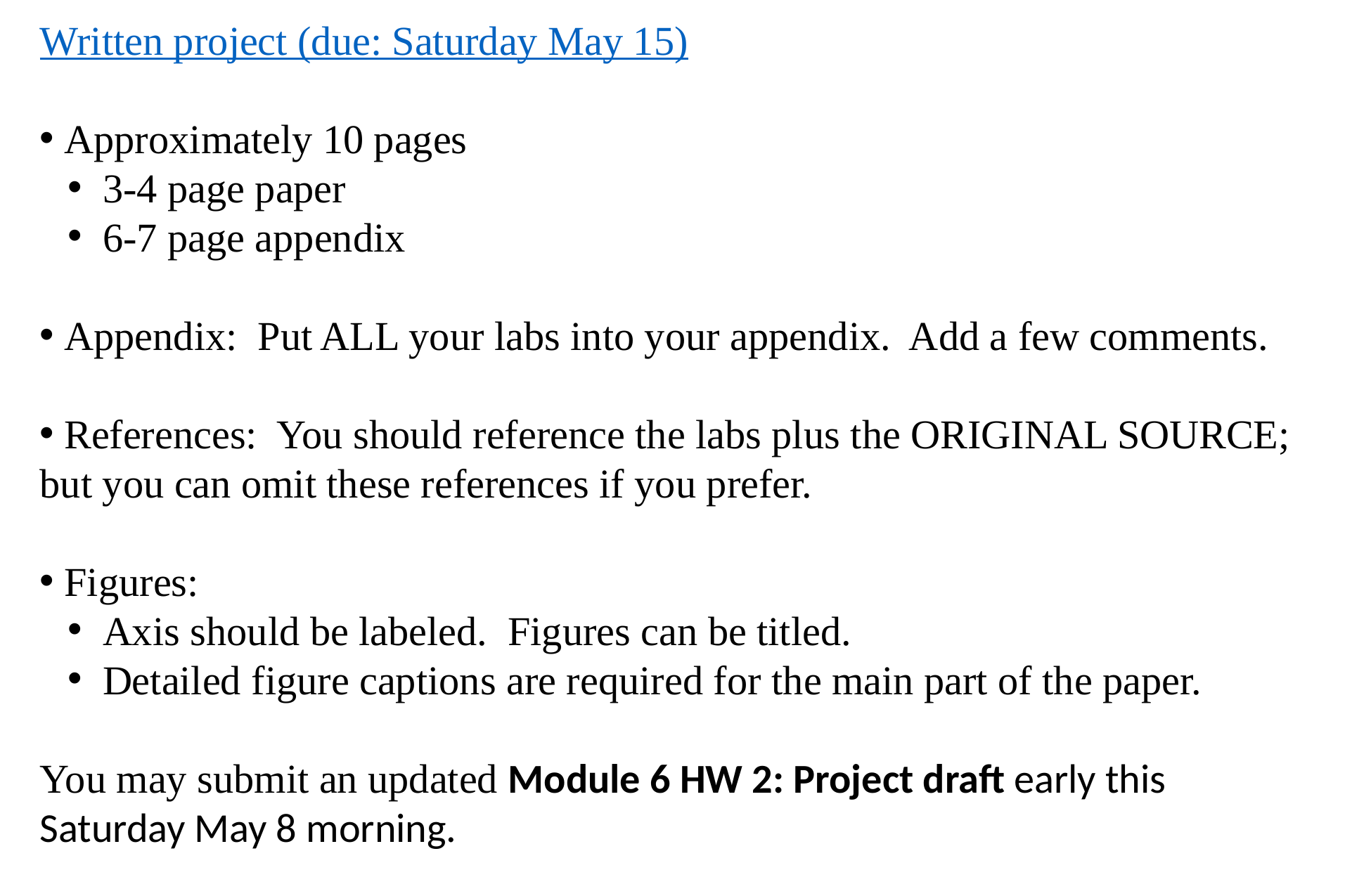

Written project (due: Saturday May 15)

 Approximately 10 pages
 3-4 page paper
 6-7 page appendix

 Appendix:  Put ALL your labs into your appendix.  Add a few comments.

 References:  You should reference the labs plus the ORIGINAL SOURCE; but you can omit these references if you prefer.

 Figures:
 Axis should be labeled.  Figures can be titled.
 Detailed figure captions are required for the main part of the paper.

You may submit an updated Module 6 HW 2: Project draft early this Saturday May 8 morning.